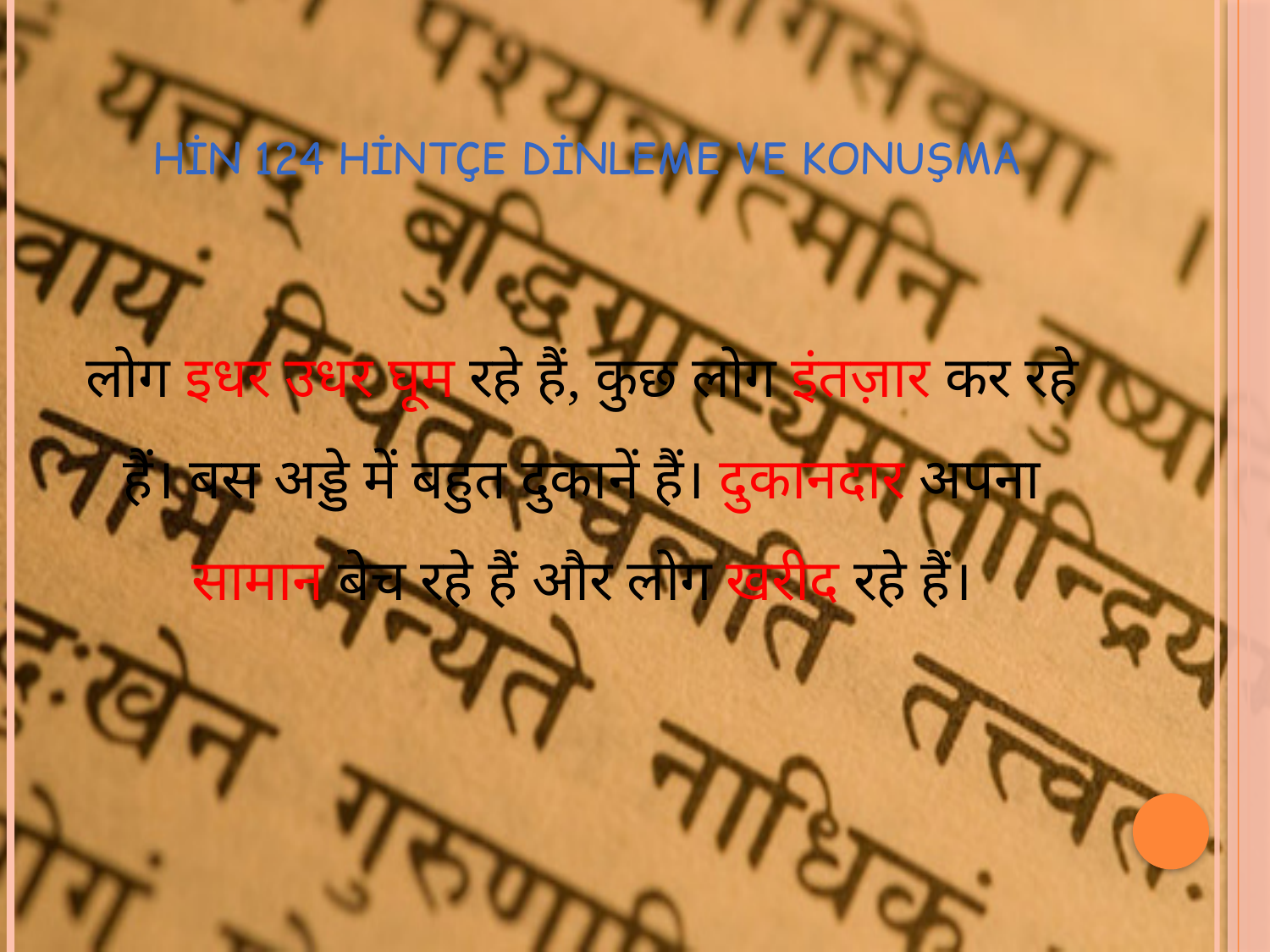

# HİN 124 Hintçe Dinleme ve Konuşma

लोग इधर उधर घूम रहे हैं, कुछ लोग इंतज़ार कर रहे हैं। बस अड्डे में बहुत दुकानें हैं। दुकानदार अपना सामान बेच रहे हैं और लोग खरीद रहे हैं।